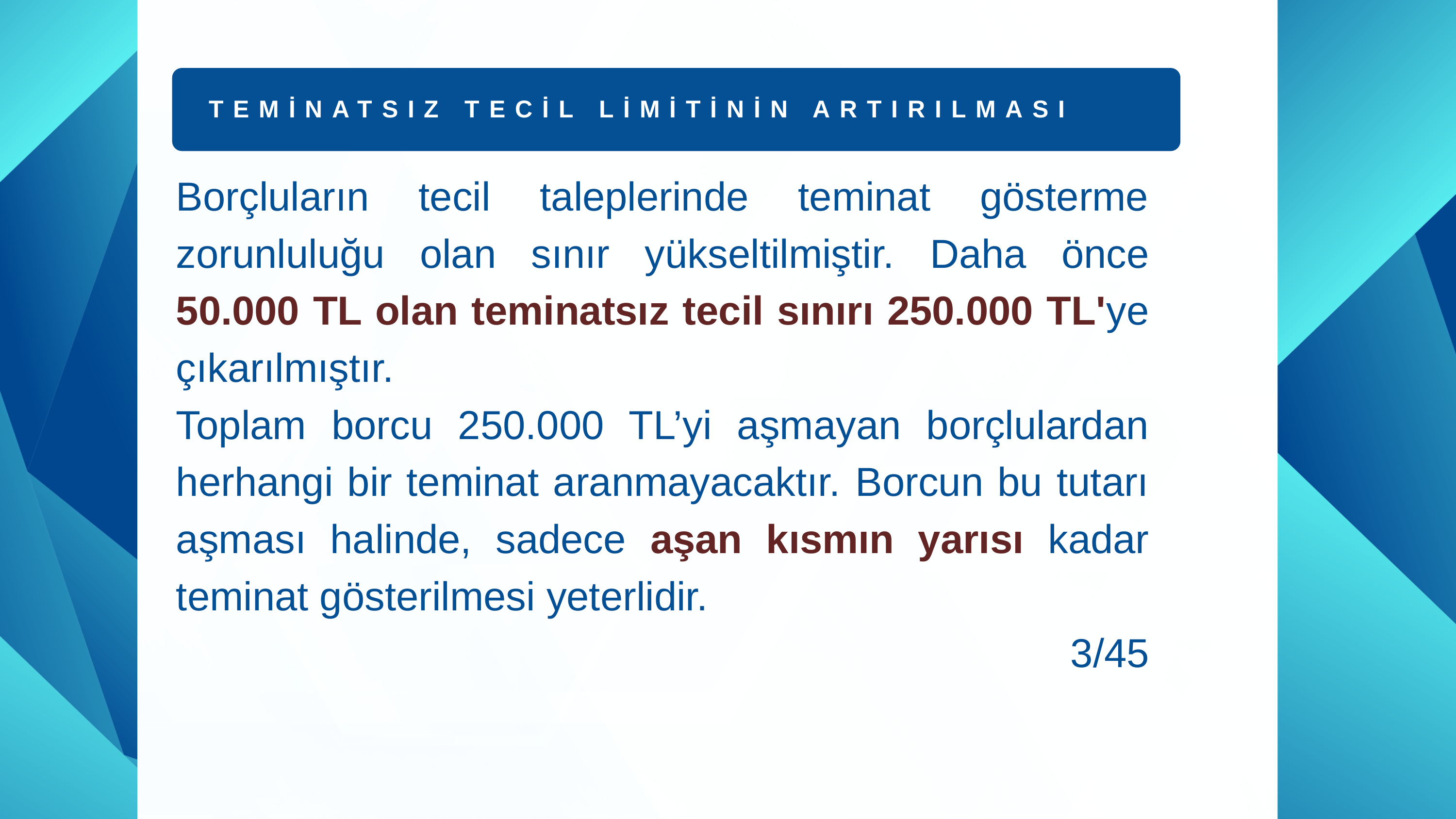

TEMİNATSIZ TECİL LİMİTİNİN ARTIRILMASI

Borçluların tecil taleplerinde teminat gösterme zorunluluğu olan sınır yükseltilmiştir. Daha önce 50.000 TL olan teminatsız tecil sınırı 250.000 TL'ye çıkarılmıştır.
Toplam borcu 250.000 TL’yi aşmayan borçlulardan herhangi bir teminat aranmayacaktır. Borcun bu tutarı aşması halinde, sadece aşan kısmın yarısı kadar teminat gösterilmesi yeterlidir.
3/45